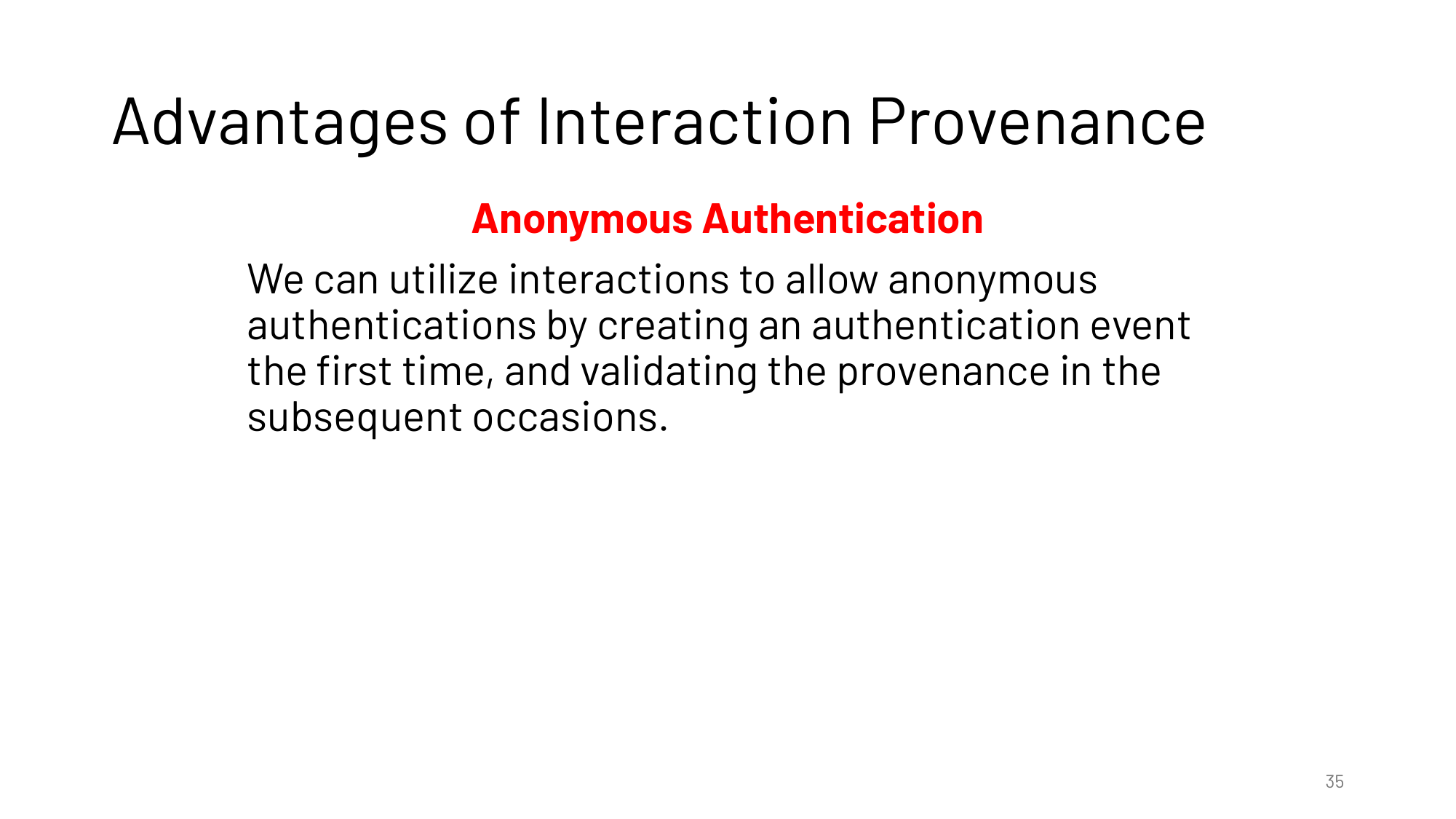

# Advantages of Interaction Provenance
Anonymous Authentication
We can utilize interactions to allow anonymous authentications by creating an authentication event the first time, and validating the provenance in the subsequent occasions.

35